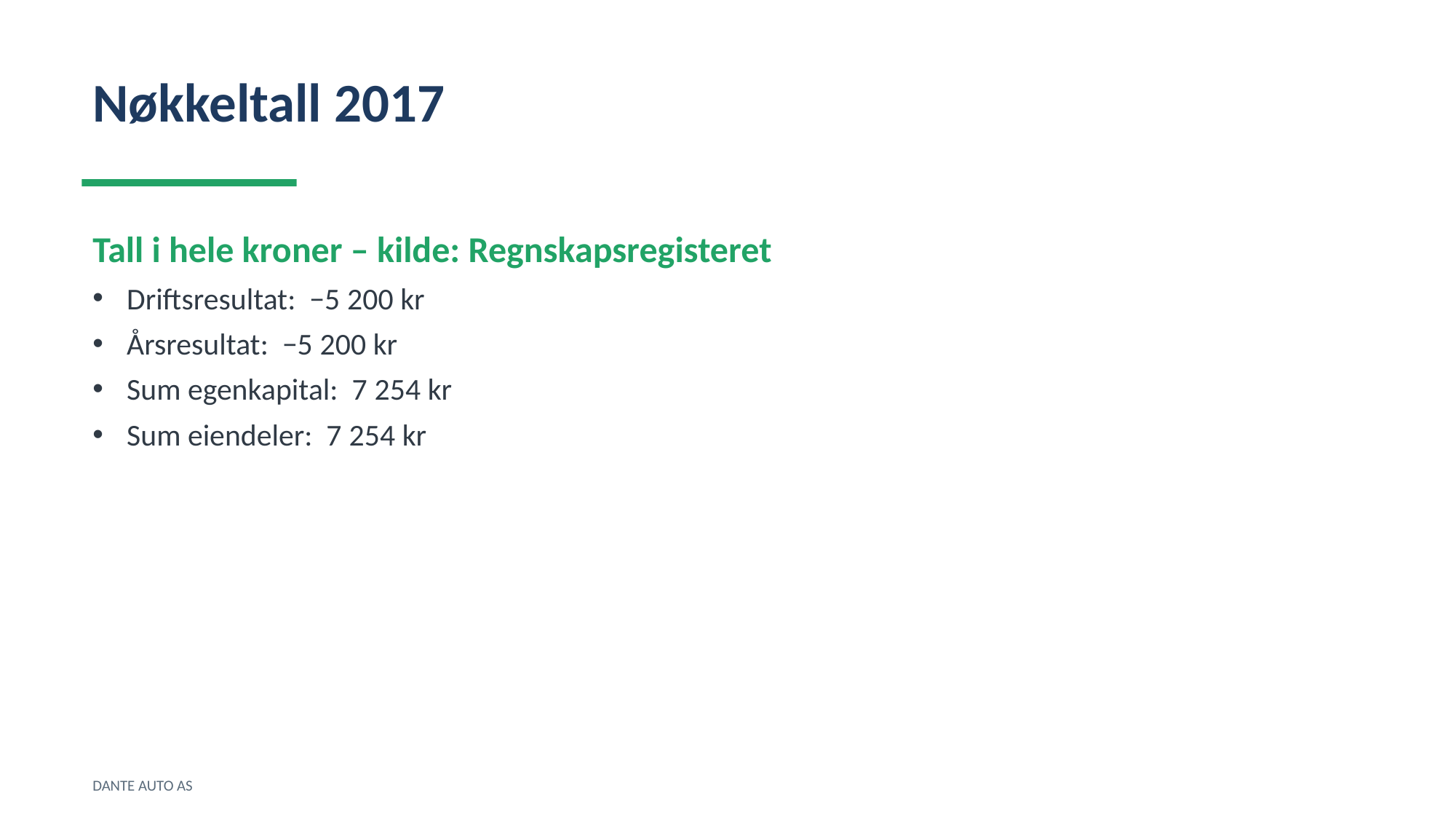

Nøkkeltall 2017

Tall i hele kroner – kilde: Regnskapsregisteret
Driftsresultat:  −5 200 kr
Årsresultat:  −5 200 kr
Sum egenkapital:  7 254 kr
Sum eiendeler:  7 254 kr
DANTE AUTO AS